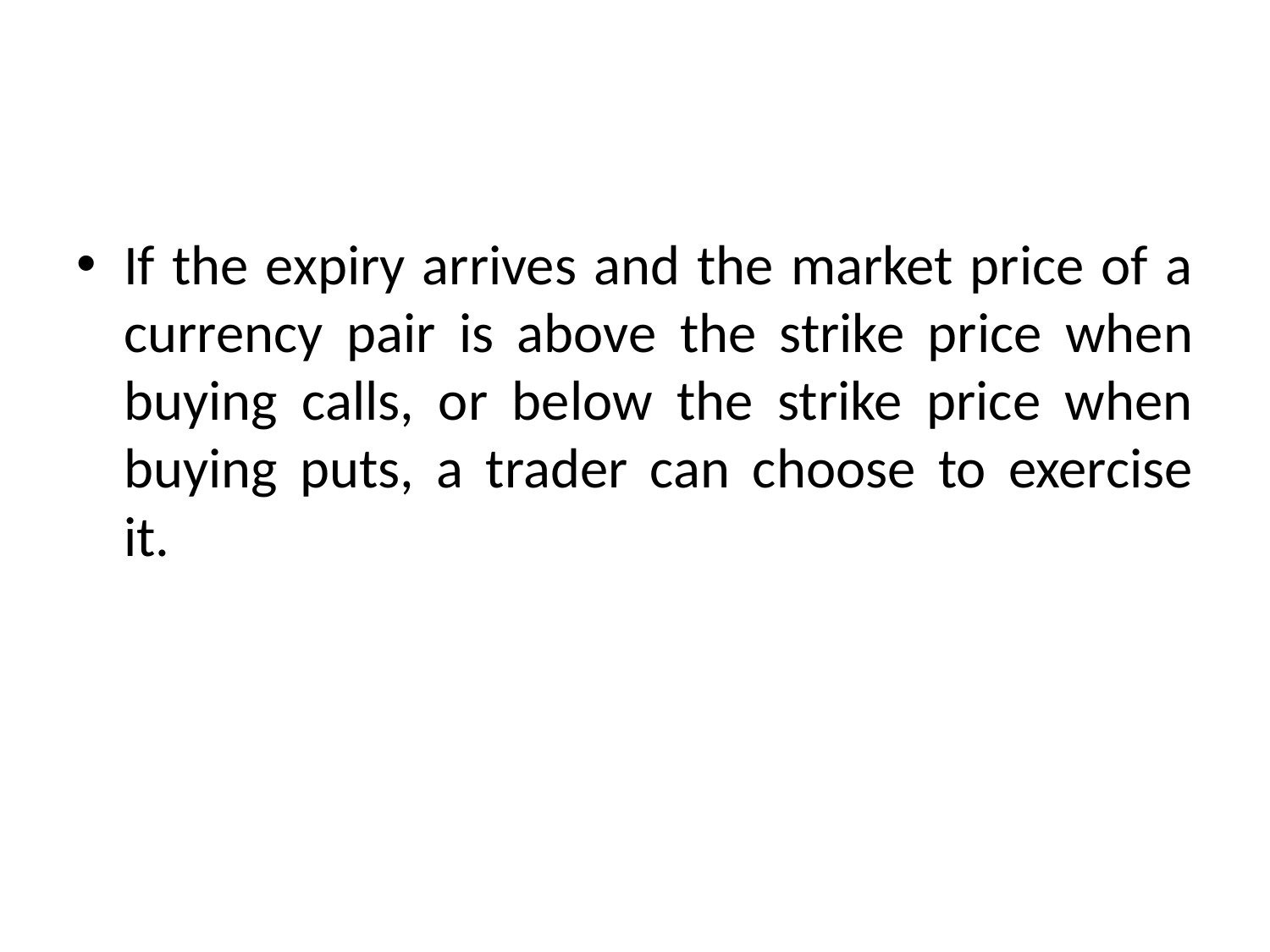

#
If the expiry arrives and the market price of a currency pair is above the strike price when buying calls, or below the strike price when buying puts, a trader can choose to exercise it.